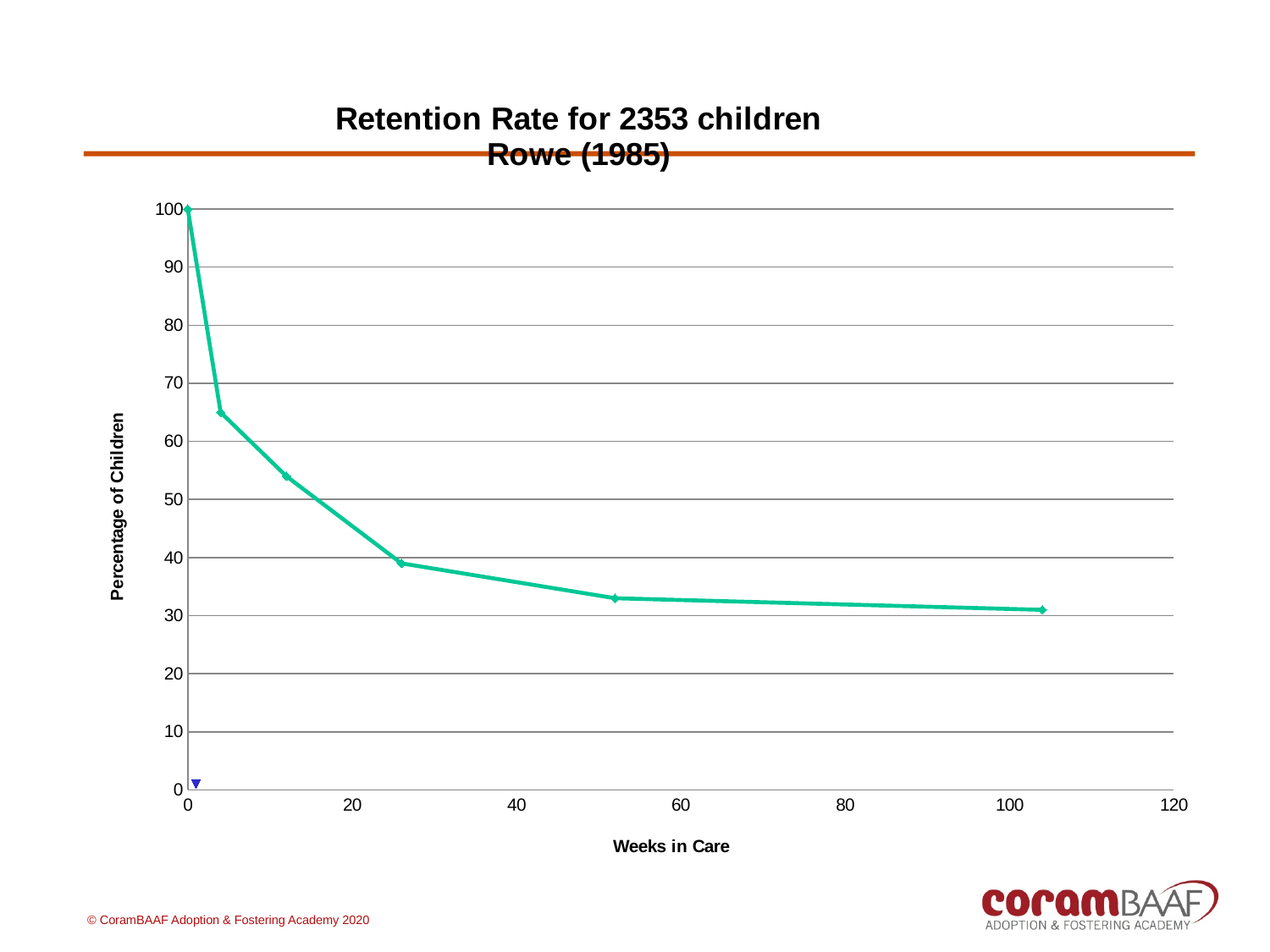

### Chart: Retention Rate for 2353 children
Rowe (1985)

| Category |  |  |
|---|---|---|
© CoramBAAF Adoption & Fostering Academy 2020